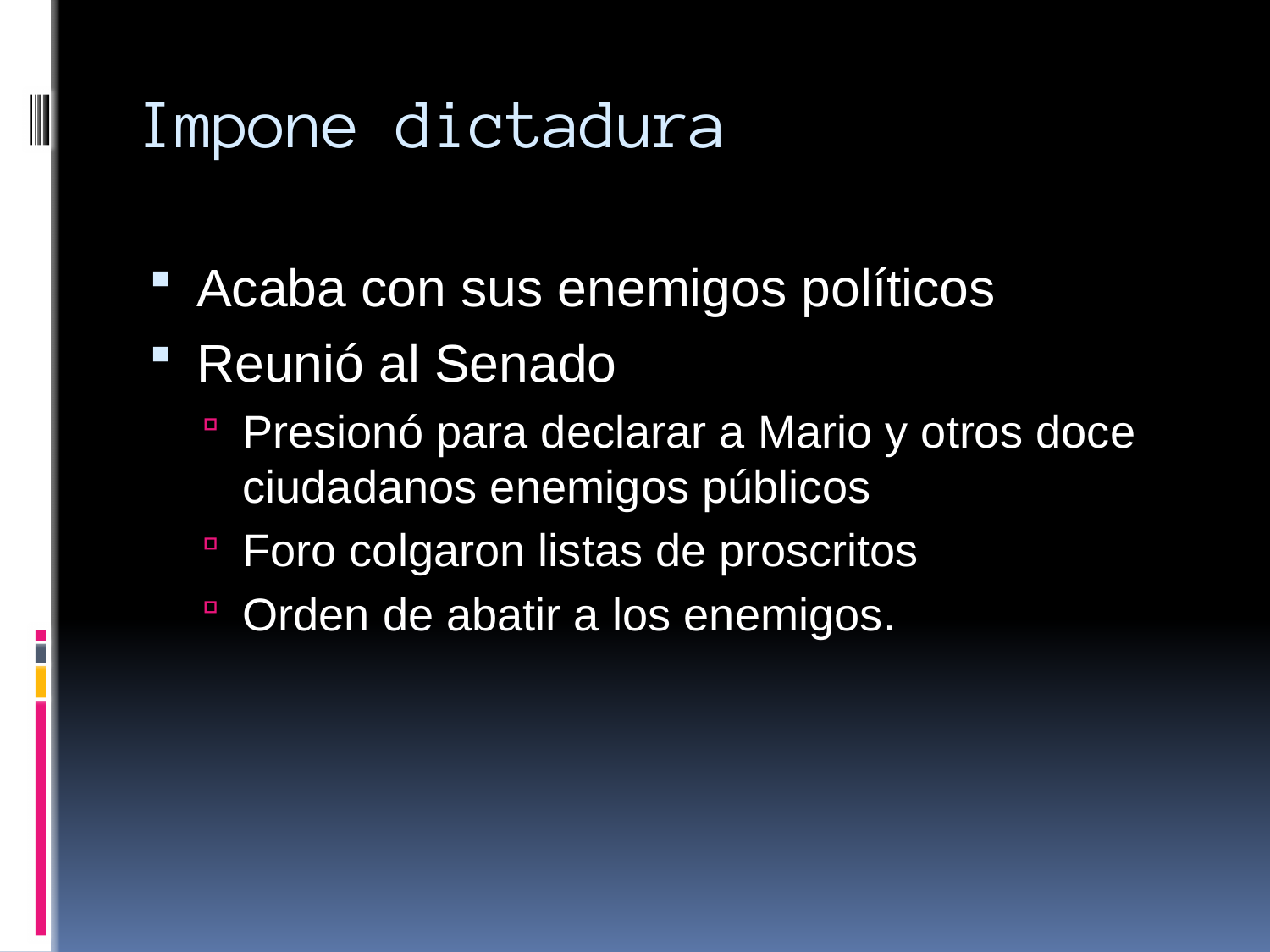

# Impone dictadura
Acaba con sus enemigos políticos
Reunió al Senado
Presionó para declarar a Mario y otros doce ciudadanos enemigos públicos
Foro colgaron listas de proscritos
Orden de abatir a los enemigos.